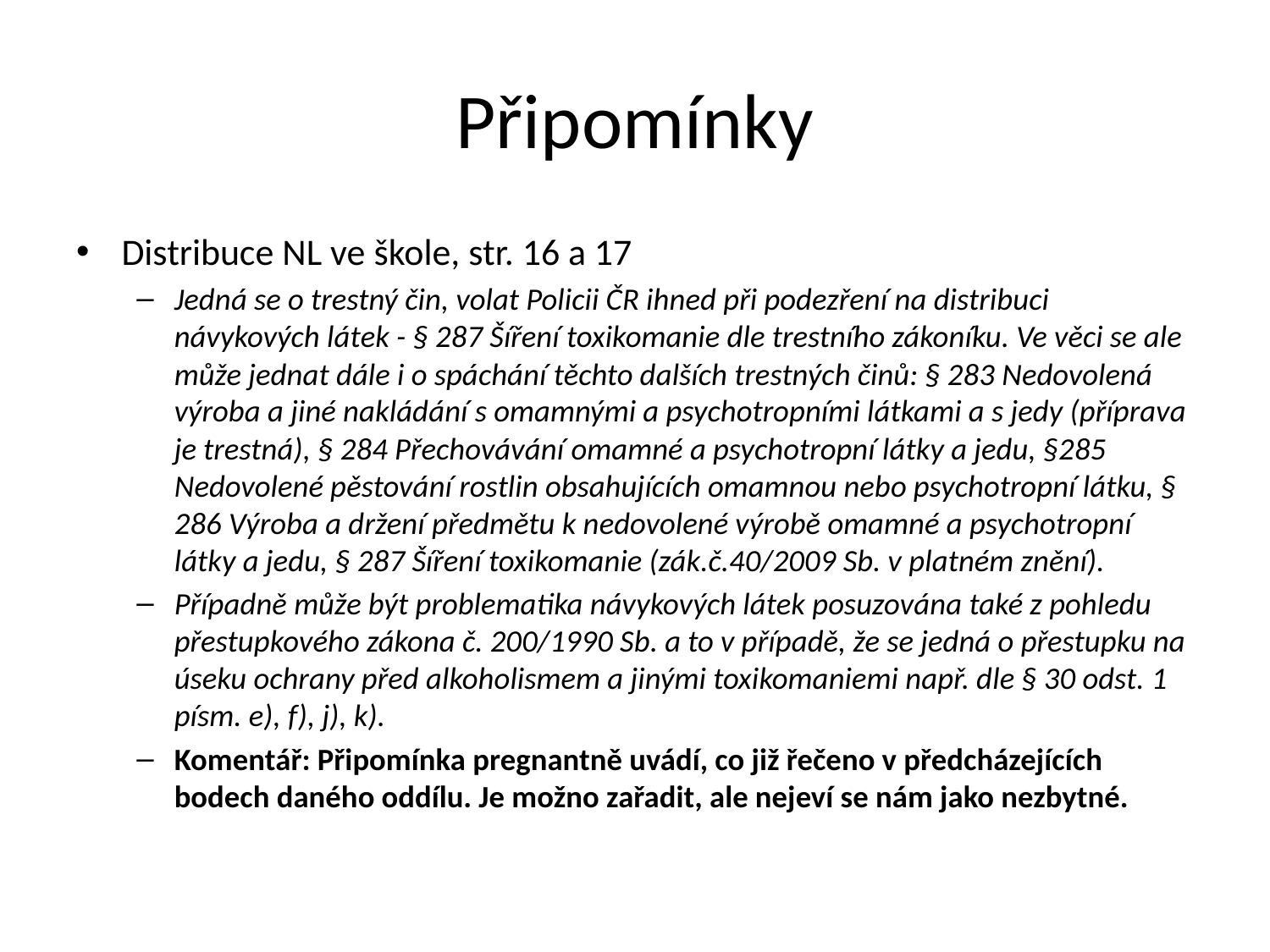

# Připomínky
Distribuce NL ve škole, str. 16 a 17
Jedná se o trestný čin, volat Policii ČR ihned při podezření na distribuci návykových látek - § 287 Šíření toxikomanie dle trestního zákoníku. Ve věci se ale může jednat dále i o spáchání těchto dalších trestných činů: § 283 Nedovolená výroba a jiné nakládání s omamnými a psychotropními látkami a s jedy (příprava je trestná), § 284 Přechovávání omamné a psychotropní látky a jedu, §285 Nedovolené pěstování rostlin obsahujících omamnou nebo psychotropní látku, § 286 Výroba a držení předmětu k nedovolené výrobě omamné a psychotropní látky a jedu, § 287 Šíření toxikomanie (zák.č.40/2009 Sb. v platném znění).
Případně může být problematika návykových látek posuzována také z pohledu přestupkového zákona č. 200/1990 Sb. a to v případě, že se jedná o přestupku na úseku ochrany před alkoholismem a jinými toxikomaniemi např. dle § 30 odst. 1 písm. e), f), j), k).
Komentář: Připomínka pregnantně uvádí, co již řečeno v předcházejících bodech daného oddílu. Je možno zařadit, ale nejeví se nám jako nezbytné.